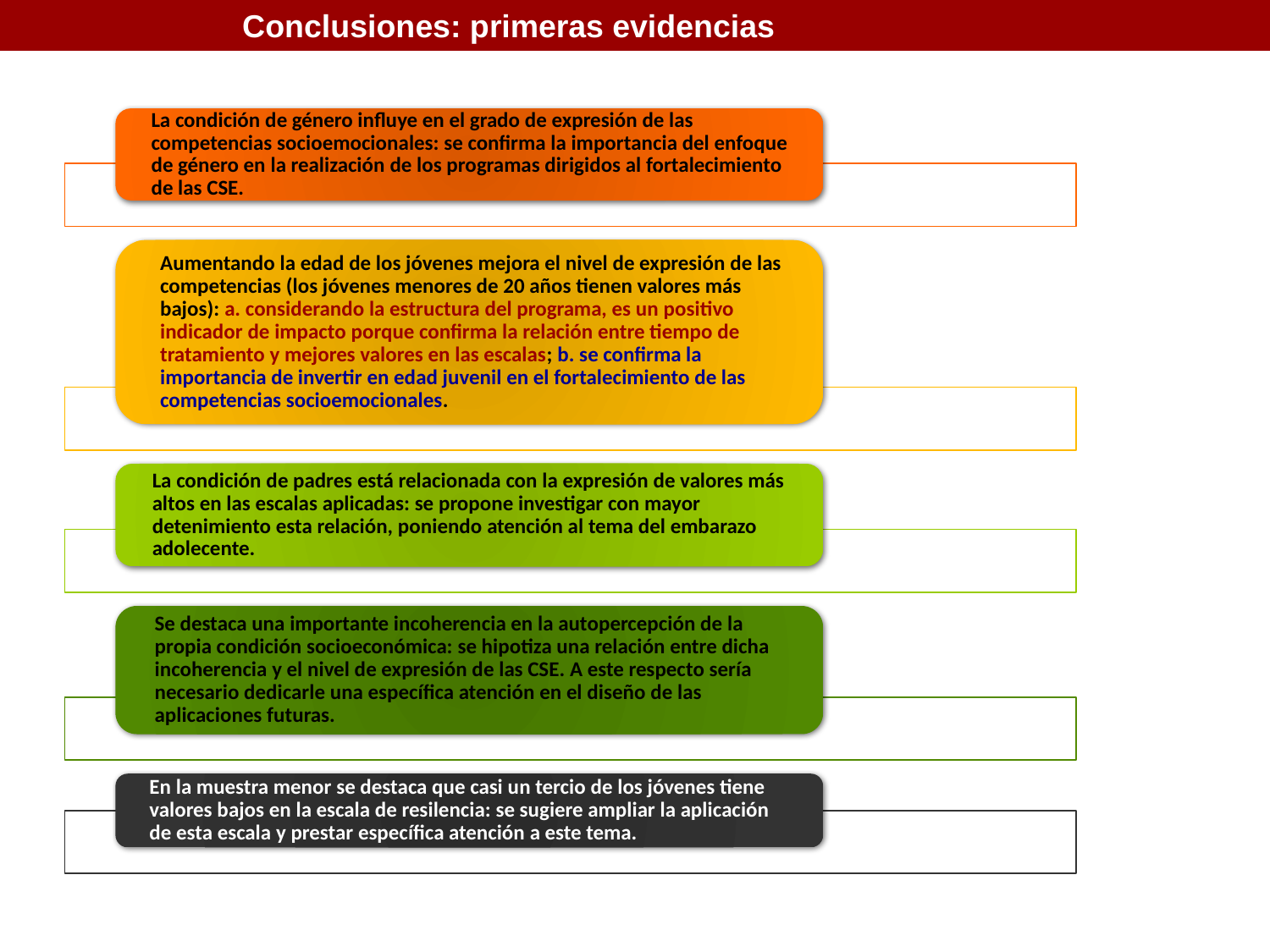

Conclusiones: primeras evidencias
La condición de género influye en el grado de expresión de las competencias socioemocionales: se confirma la importancia del enfoque de género en la realización de los programas dirigidos al fortalecimiento de las CSE.
Aumentando la edad de los jóvenes mejora el nivel de expresión de las competencias (los jóvenes menores de 20 años tienen valores más bajos): a. considerando la estructura del programa, es un positivo indicador de impacto porque confirma la relación entre tiempo de tratamiento y mejores valores en las escalas; b. se confirma la importancia de invertir en edad juvenil en el fortalecimiento de las competencias socioemocionales.
La condición de padres está relacionada con la expresión de valores más altos en las escalas aplicadas: se propone investigar con mayor detenimiento esta relación, poniendo atención al tema del embarazo adolecente.
Se destaca una importante incoherencia en la autopercepción de la propia condición socioeconómica: se hipotiza una relación entre dicha incoherencia y el nivel de expresión de las CSE. A este respecto sería necesario dedicarle una específica atención en el diseño de las aplicaciones futuras.
En la muestra menor se destaca que casi un tercio de los jóvenes tiene valores bajos en la escala de resilencia: se sugiere ampliar la aplicación de esta escala y prestar específica atención a este tema.